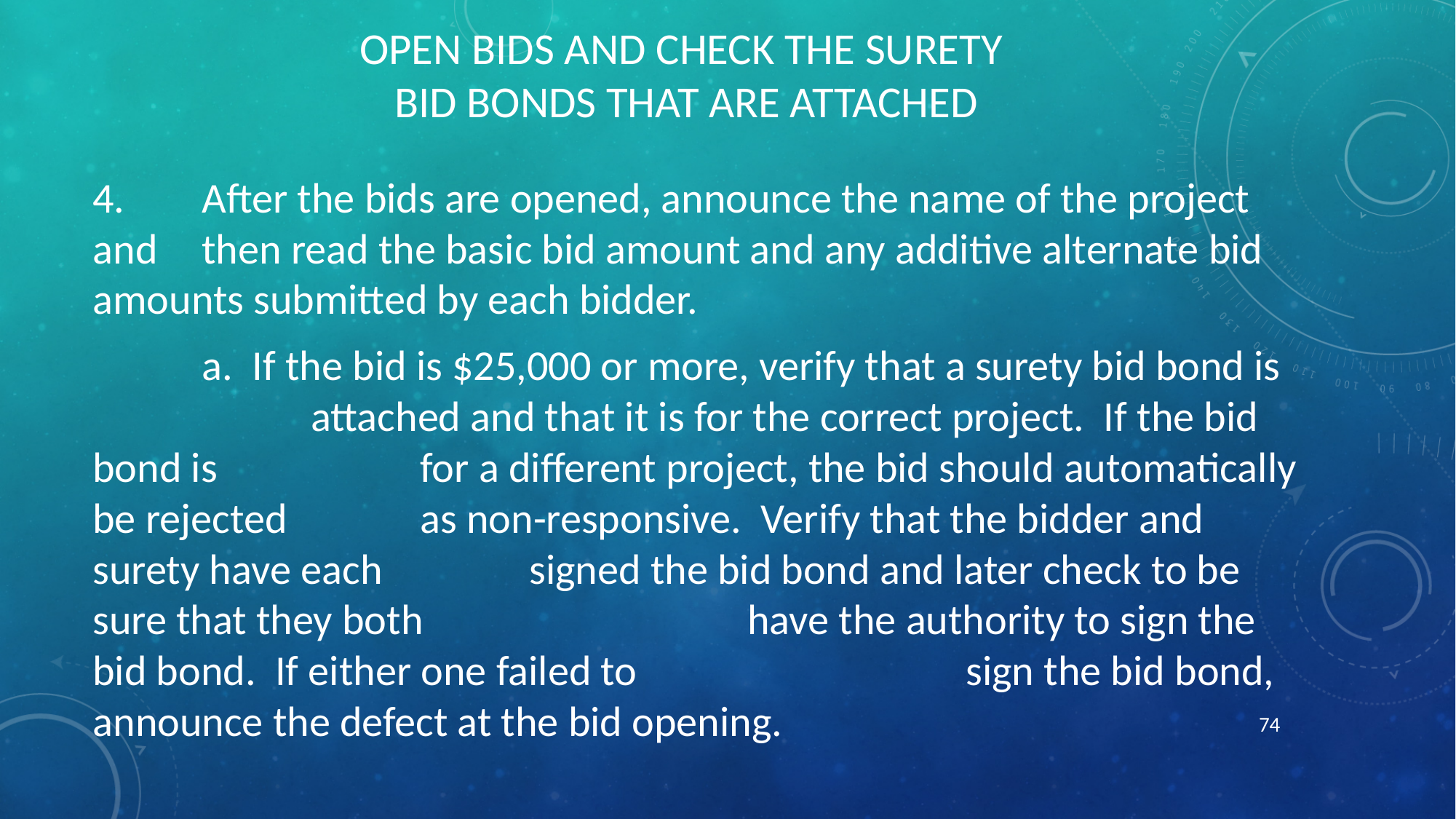

# Open bids and check the surety bid bonds that are attached
4. 	After the bids are opened, announce the name of the project and 	then read the basic bid amount and any additive alternate bid 	amounts submitted by each bidder.
	a.  If the bid is $25,000 or more, verify that a surety bid bond is 			attached and that it is for the correct project.  If the bid bond is 		for a different project, the bid should automatically be rejected 		as non-responsive.  Verify that the bidder and surety have each 		signed the bid bond and later check to be sure that they both 			have the authority to sign the bid bond.  If either one failed to 			sign the bid bond, announce the defect at the bid opening.
74